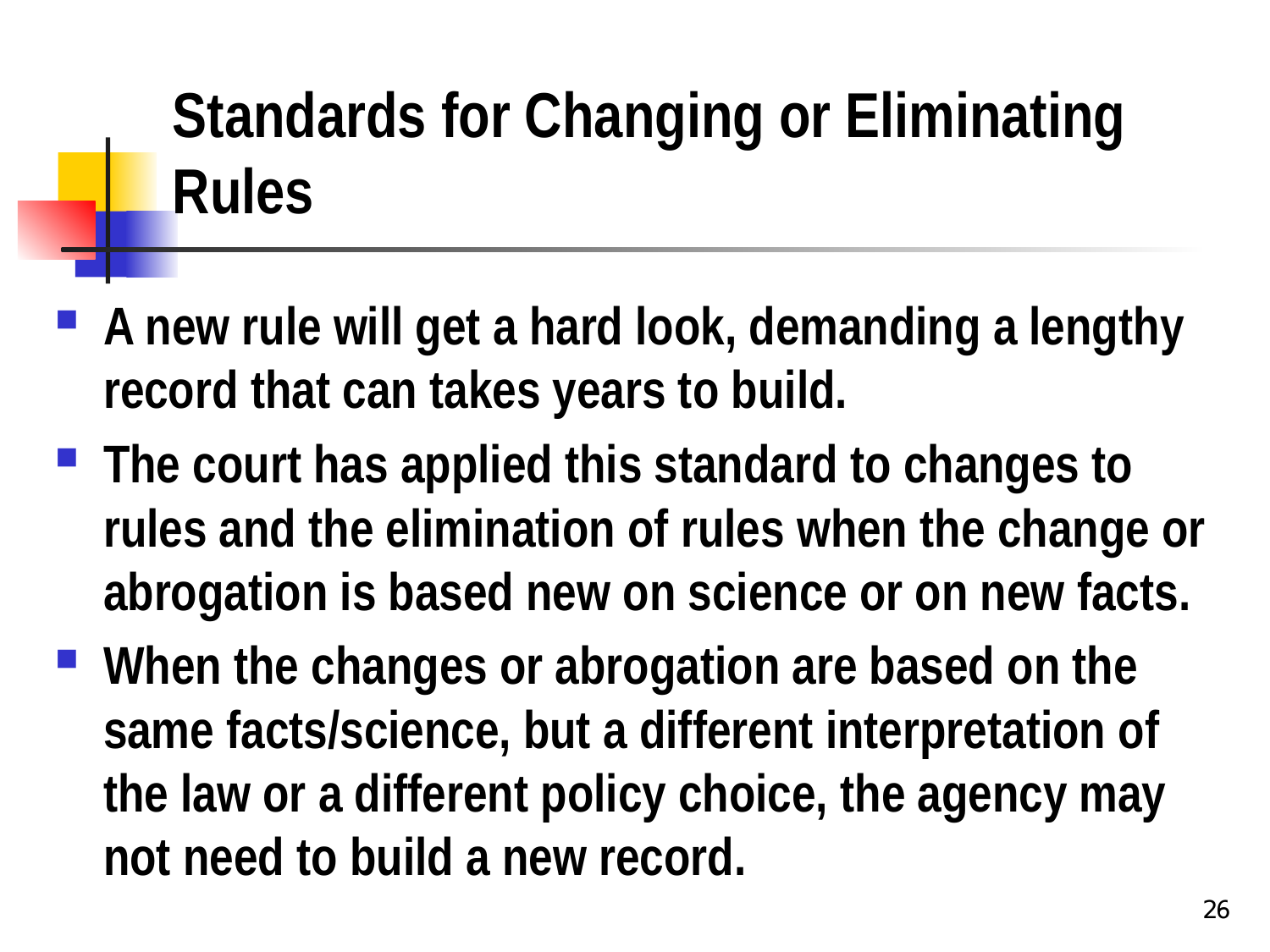

# Standards for Changing or Eliminating Rules
A new rule will get a hard look, demanding a lengthy record that can takes years to build.
The court has applied this standard to changes to rules and the elimination of rules when the change or abrogation is based new on science or on new facts.
When the changes or abrogation are based on the same facts/science, but a different interpretation of the law or a different policy choice, the agency may not need to build a new record.
26